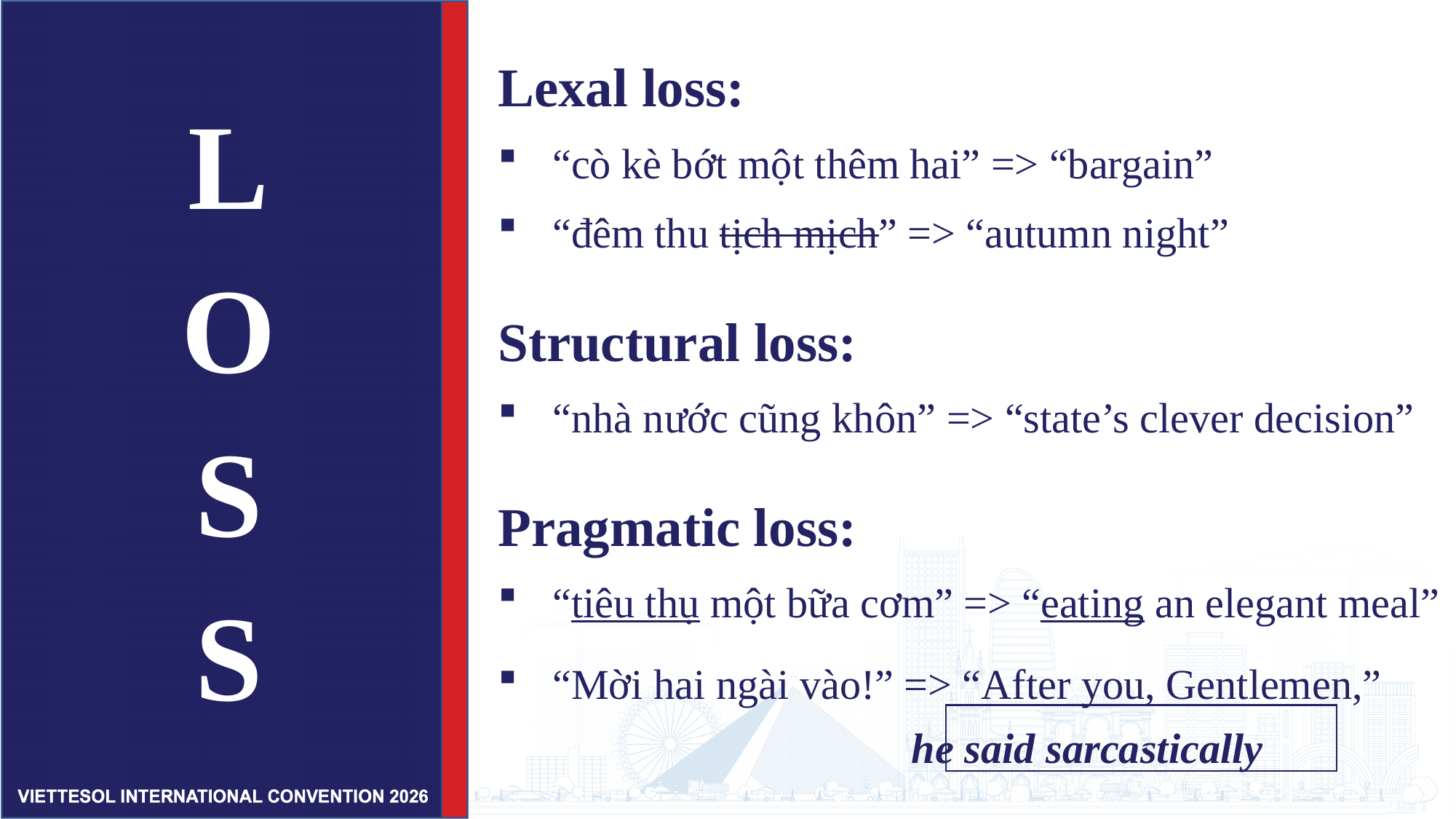

Lexal loss:
“cò kè bớt một thêm hai” => “bargain”
“đêm thu tịch mịch” => “autumn night”
L
O
S
S
Structural loss:
“nhà nước cũng khôn” => “state’s clever decision”
Pragmatic loss:
“tiêu thụ một bữa cơm” => “eating an elegant meal”
“Mời hai ngài vào!” => “After you, Gentlemen,” 				   he said sarcastically
c